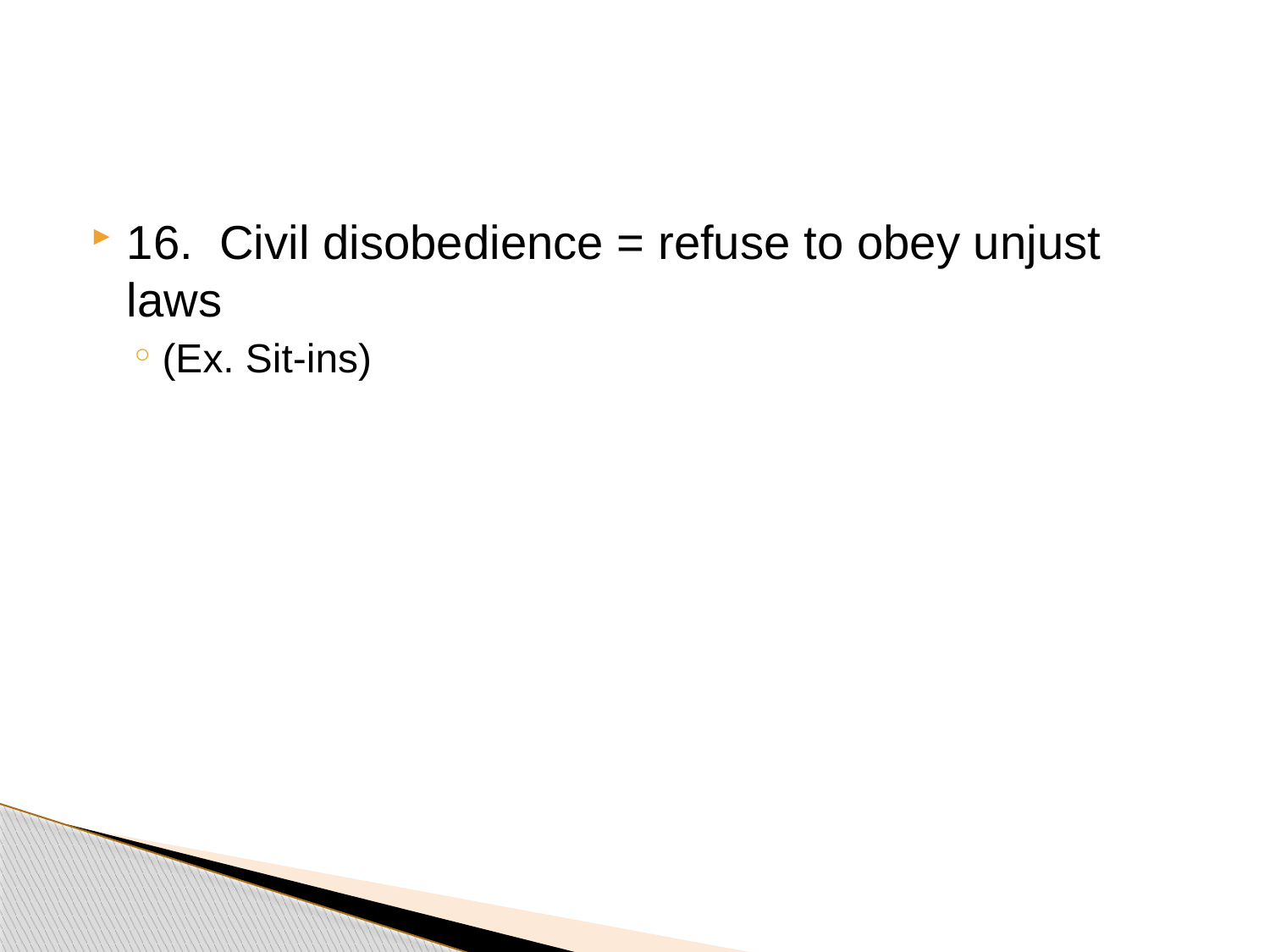

#
16.  Civil disobedience = refuse to obey unjust laws
(Ex. Sit-ins)